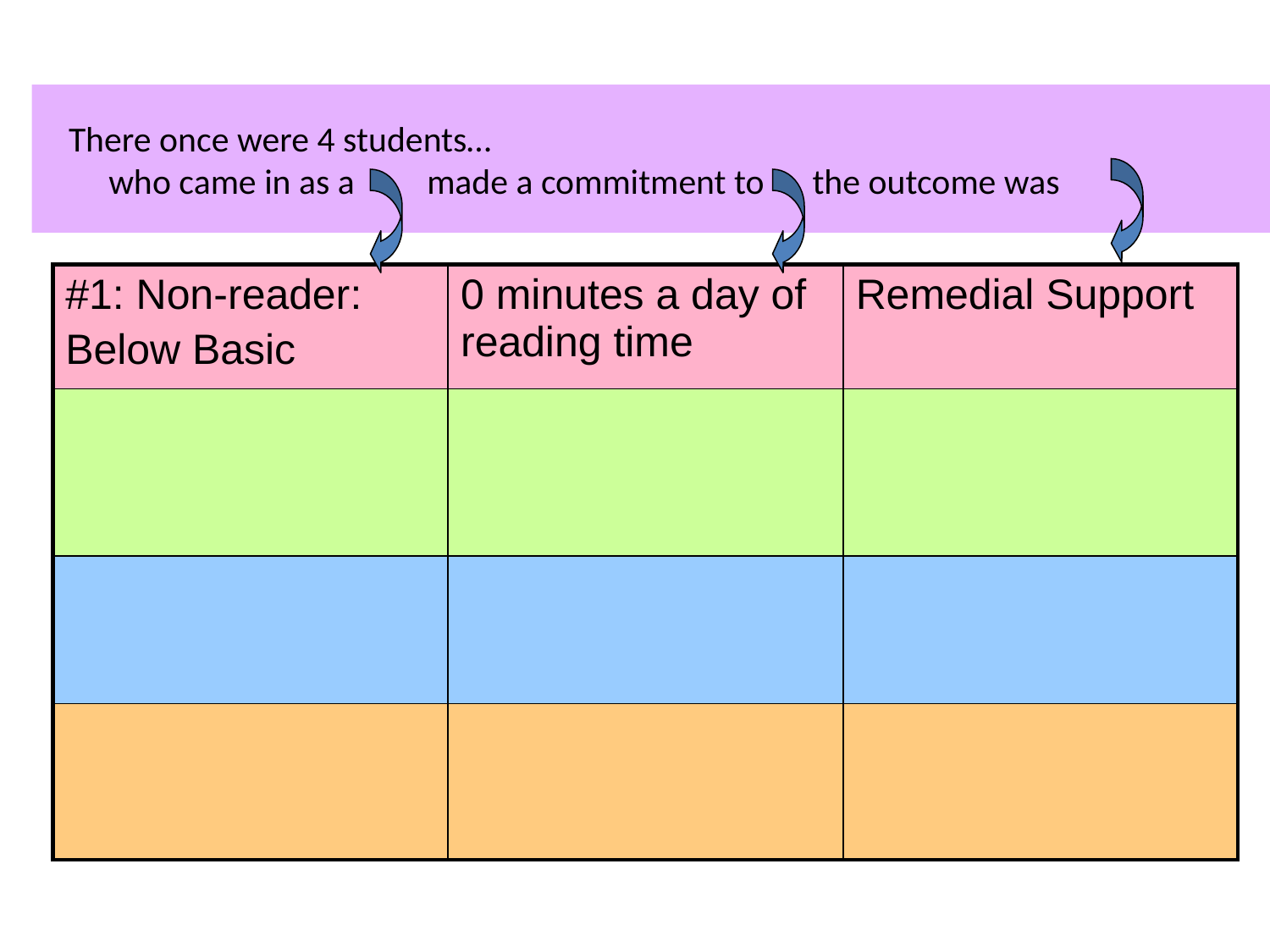

# There once were 4 students… who came in as a         made a commitment to      the outcome was

| #1: Non-reader: Below Basic | 0 minutes a day of reading time | Remedial Support |
| --- | --- | --- |
|  |  |  |
|  |  |  |
|  |  |  |